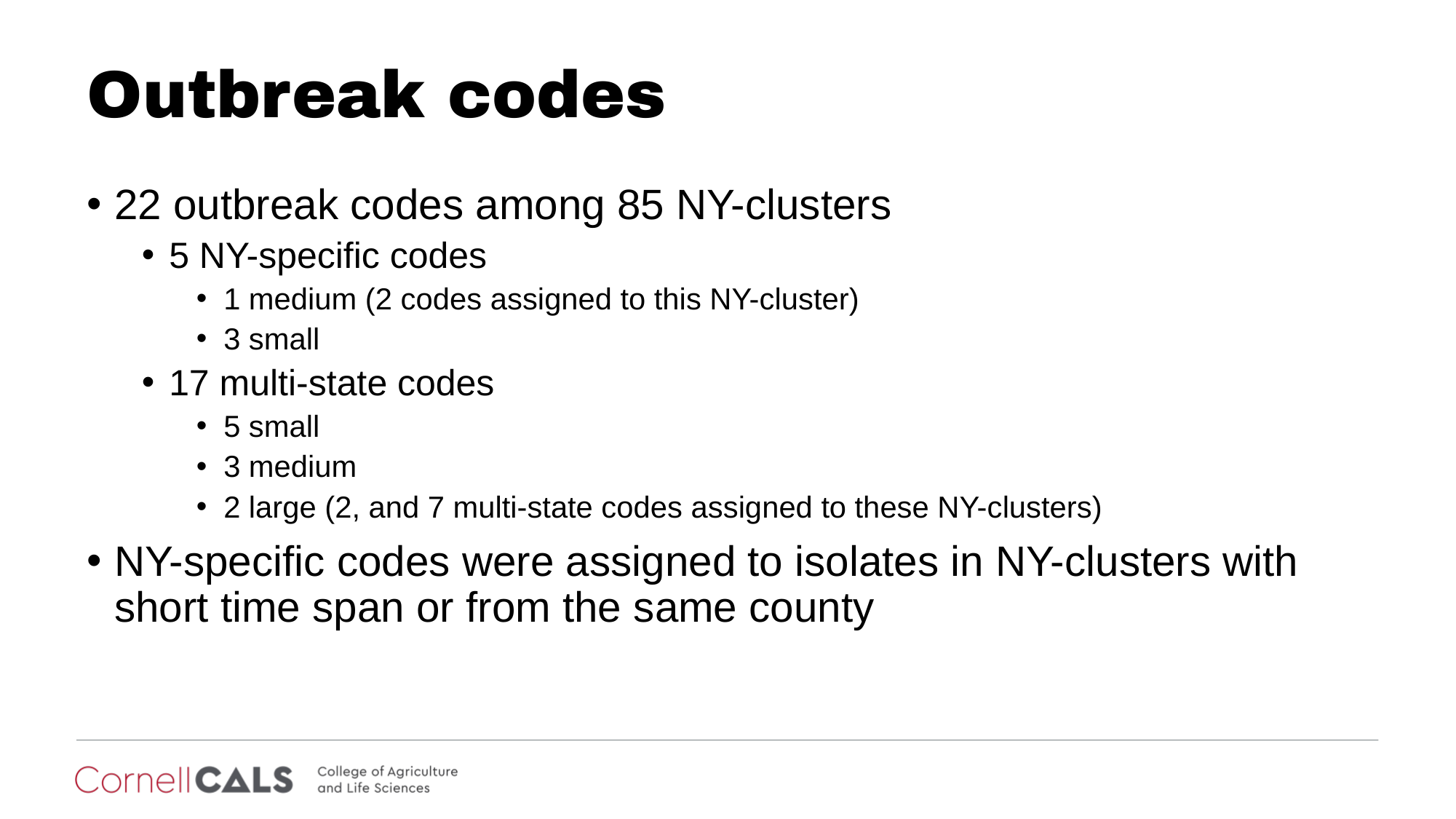

# Outbreak codes
22 outbreak codes among 85 NY-clusters
5 NY-specific codes
1 medium (2 codes assigned to this NY-cluster)
3 small
17 multi-state codes
5 small
3 medium
2 large (2, and 7 multi-state codes assigned to these NY-clusters)
NY-specific codes were assigned to isolates in NY-clusters with short time span or from the same county